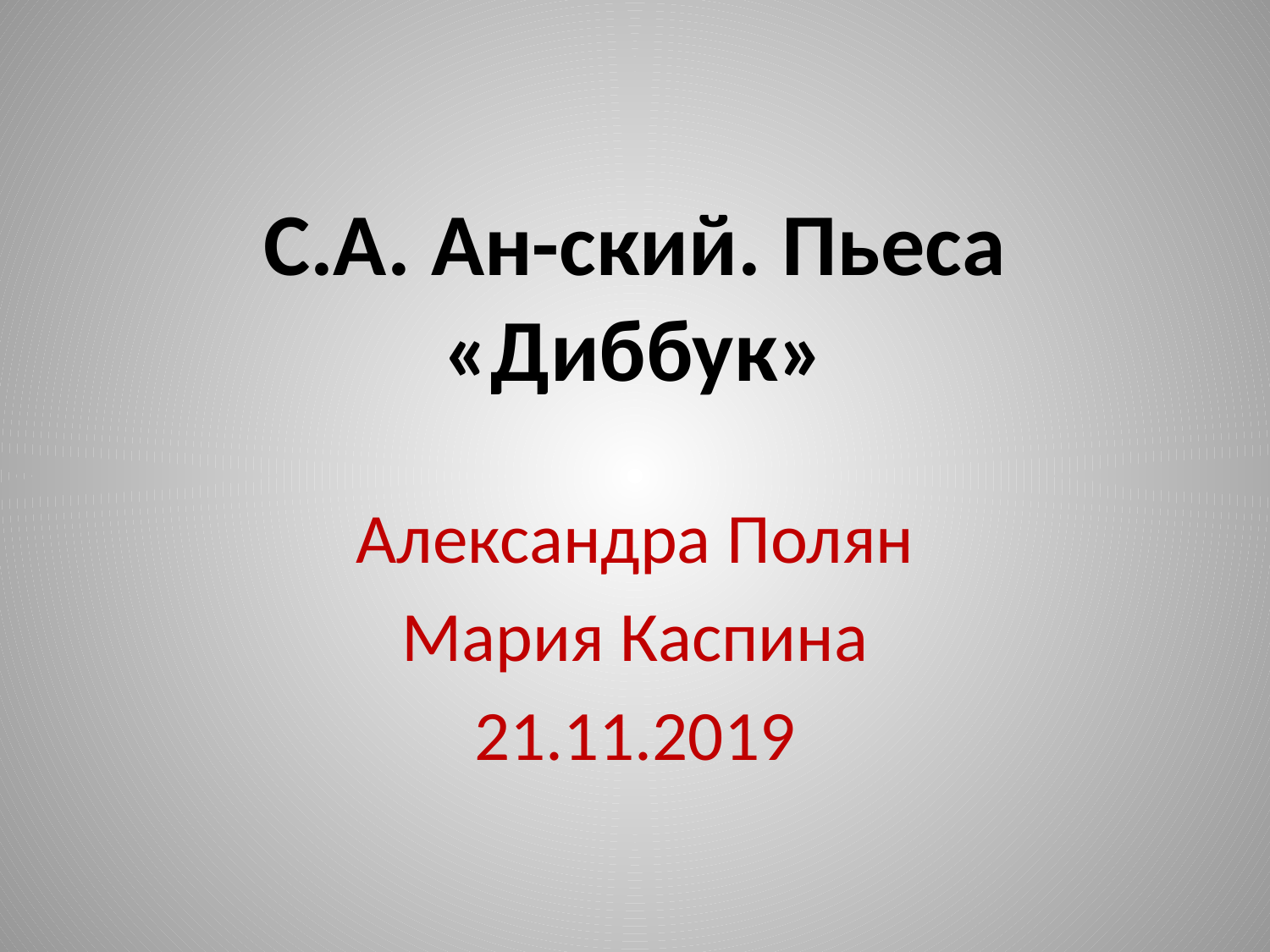

# С.А. Ан-ский. Пьеса «Диббук»
Александра Полян
Мария Каспина
21.11.2019